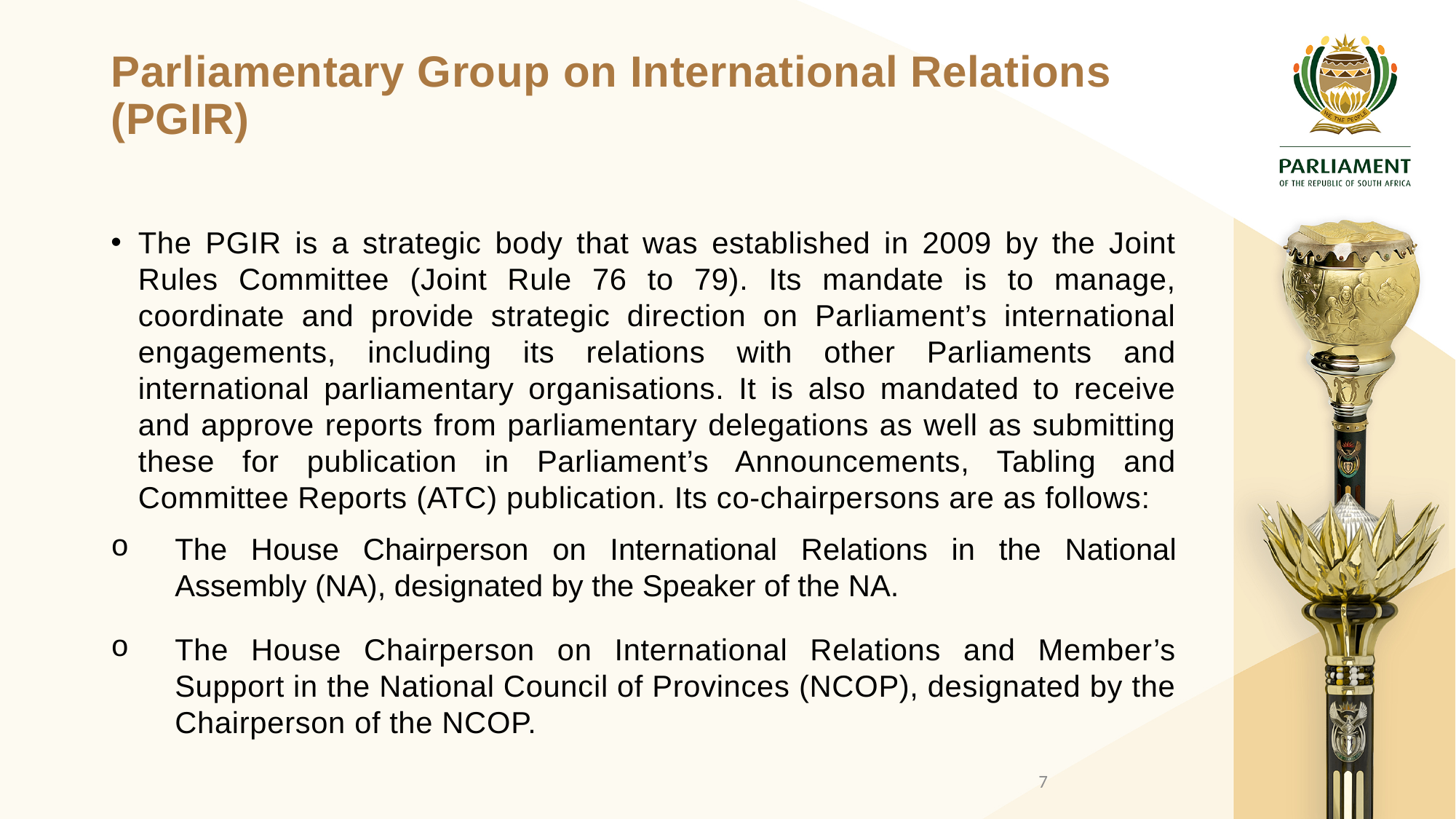

# Parliamentary Group on International Relations (PGIR)
The PGIR is a strategic body that was established in 2009 by the Joint Rules Committee (Joint Rule 76 to 79). Its mandate is to manage, coordinate and provide strategic direction on Parliament’s international engagements, including its relations with other Parliaments and international parliamentary organisations. It is also mandated to receive and approve reports from parliamentary delegations as well as submitting these for publication in Parliament’s Announcements, Tabling and Committee Reports (ATC) publication. Its co-chairpersons are as follows:
The House Chairperson on International Relations in the National Assembly (NA), designated by the Speaker of the NA.
The House Chairperson on International Relations and Member’s Support in the National Council of Provinces (NCOP), designated by the Chairperson of the NCOP.
7